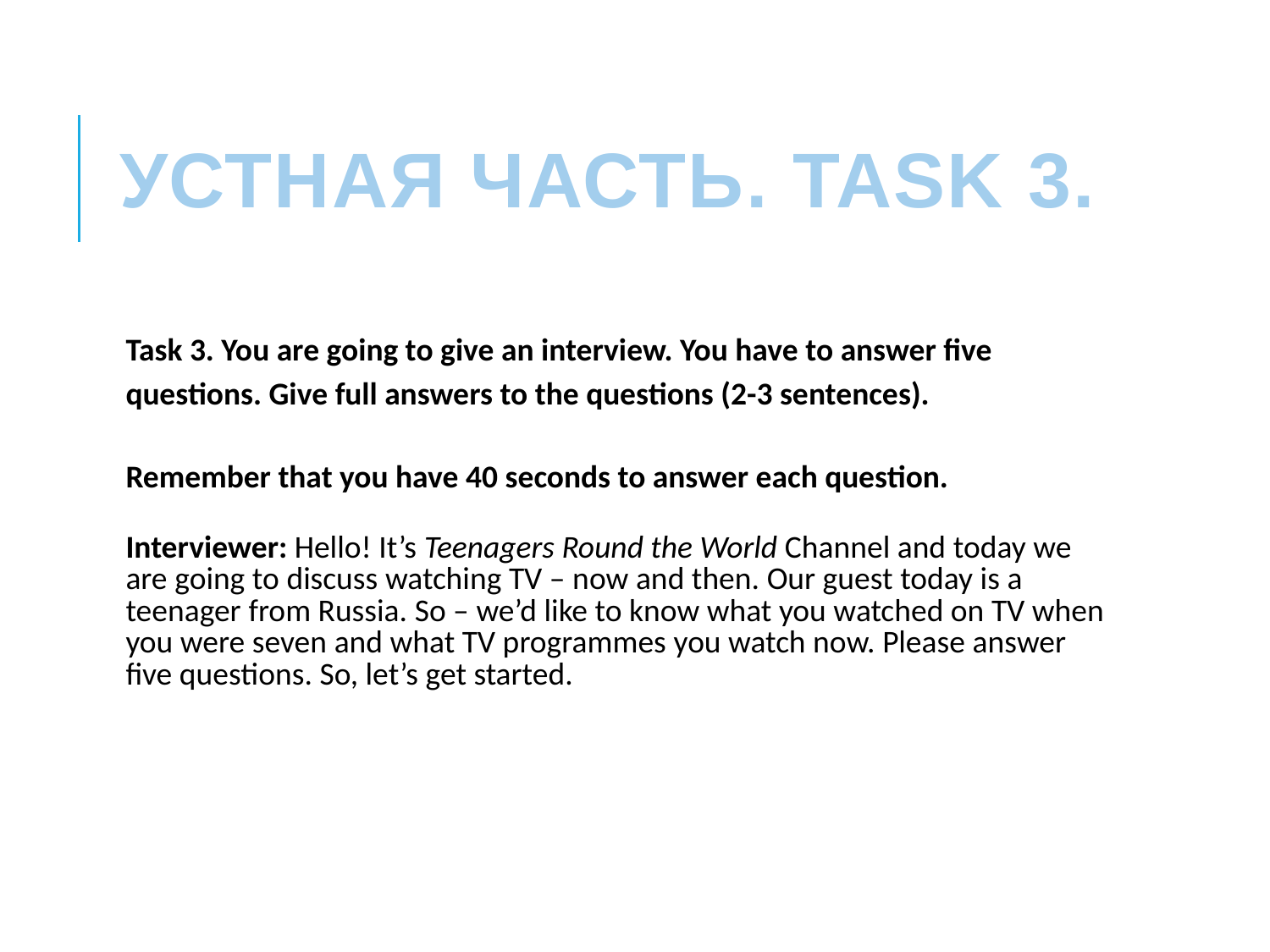

# Устная часть. TasK 3.
Task 3. You are going to give an interview. You have to answer five questions. Give full answers to the questions (2-3 sentences).
Remember that you have 40 seconds to answer each question.
Interviewer: Hello! It’s Teenagers Round the World Channel and today we are going to discuss watching TV – now and then. Our guest today is a teenager from Russia. So – we’d like to know what you watched on TV when you were seven and what TV programmes you watch now. Please answer five questions. So, let’s get started.